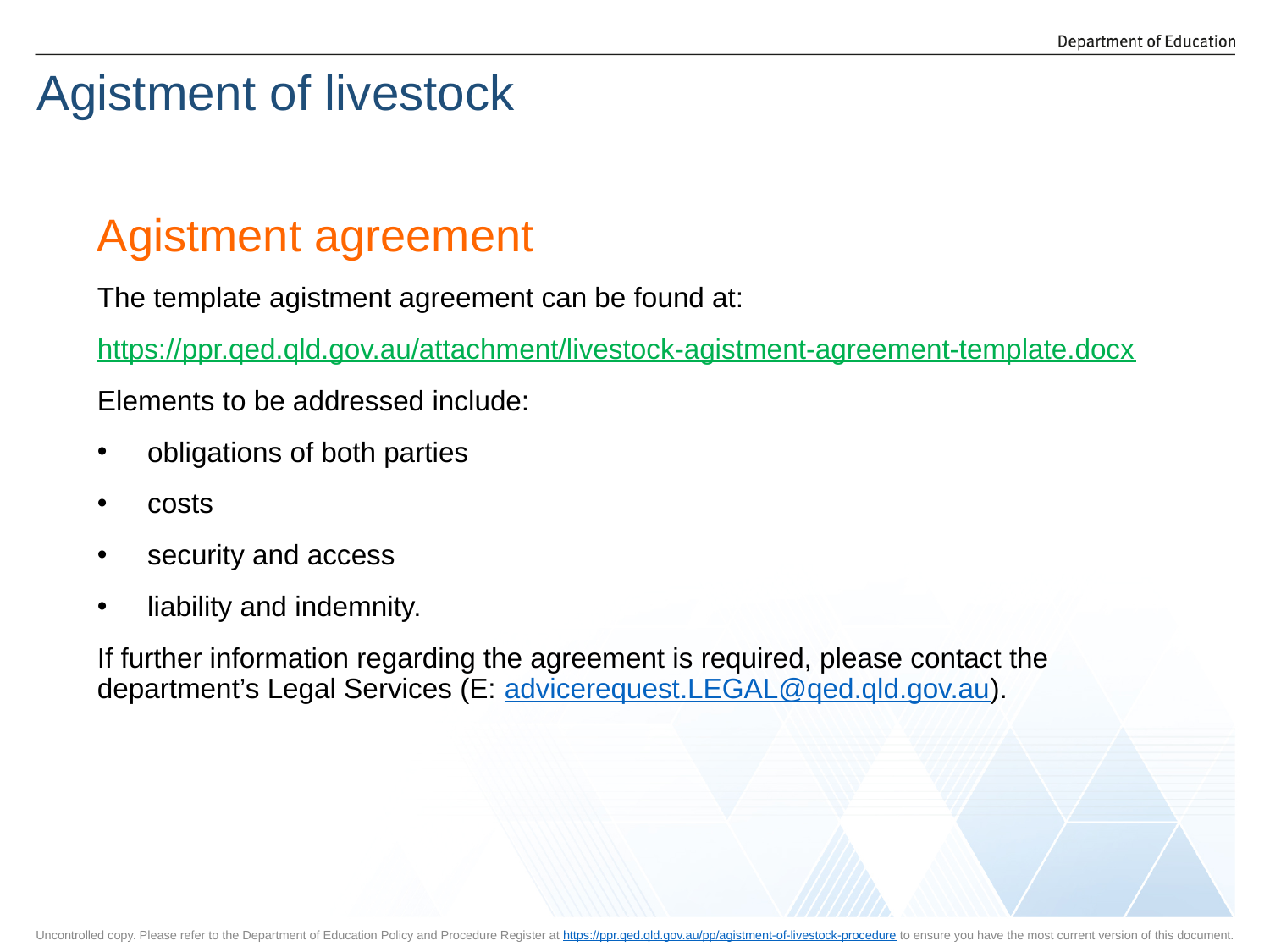

Agistment of livestock
Agistment agreement
The template agistment agreement can be found at:
https://ppr.qed.qld.gov.au/attachment/livestock-agistment-agreement-template.docx
Elements to be addressed include:
obligations of both parties
costs
security and access
liability and indemnity.
If further information regarding the agreement is required, please contact the department’s Legal Services (E: advicerequest.LEGAL@qed.qld.gov.au).

Uncontrolled copy. Please refer to the Department of Education Policy and Procedure Register at https://ppr.qed.qld.gov.au/pp/agistment-of-livestock-procedure to ensure you have the most current version of this document.